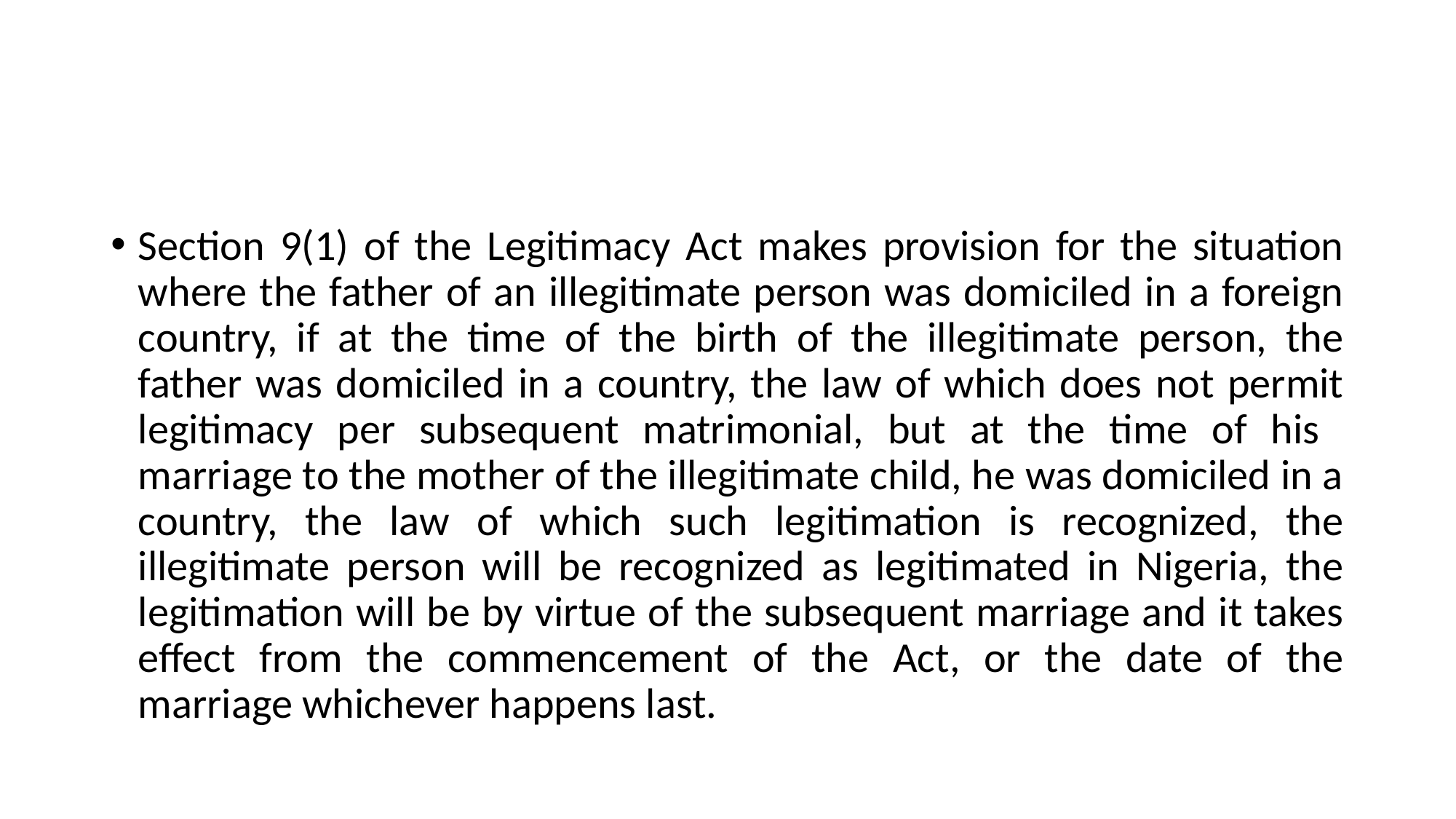

#
Section 9(1) of the Legitimacy Act makes provision for the situation where the father of an illegitimate person was domiciled in a foreign country, if at the time of the birth of the illegitimate person, the father was domiciled in a country, the law of which does not permit legitimacy per subsequent matrimonial, but at the time of his  marriage to the mother of the illegitimate child, he was domiciled in a country, the law of which such legitimation is recognized, the illegitimate person will be recognized as legitimated in Nigeria, the legitimation will be by virtue of the subsequent marriage and it takes effect from the commencement of the Act, or the date of the marriage whichever happens last.